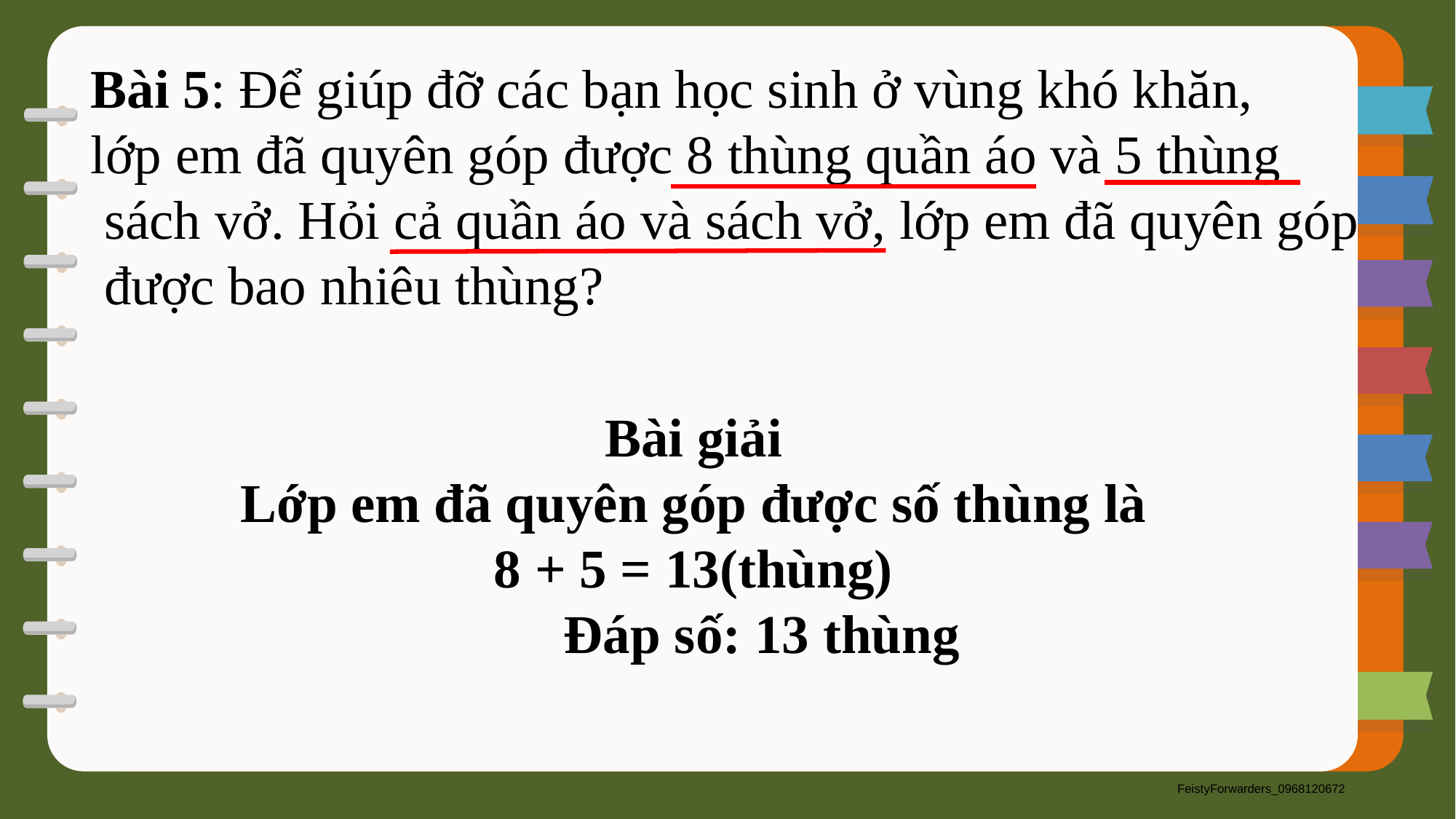

Bài 5: Để giúp đỡ các bạn học sinh ở vùng khó khăn,
lớp em đã quyên góp được 8 thùng quần áo và 5 thùng
 sách vở. Hỏi cả quần áo và sách vở, lớp em đã quyên góp
 được bao nhiêu thùng?
Bài giải
Lớp em đã quyên góp được số thùng là
8 + 5 = 13(thùng)
          Đáp số: 13 thùng